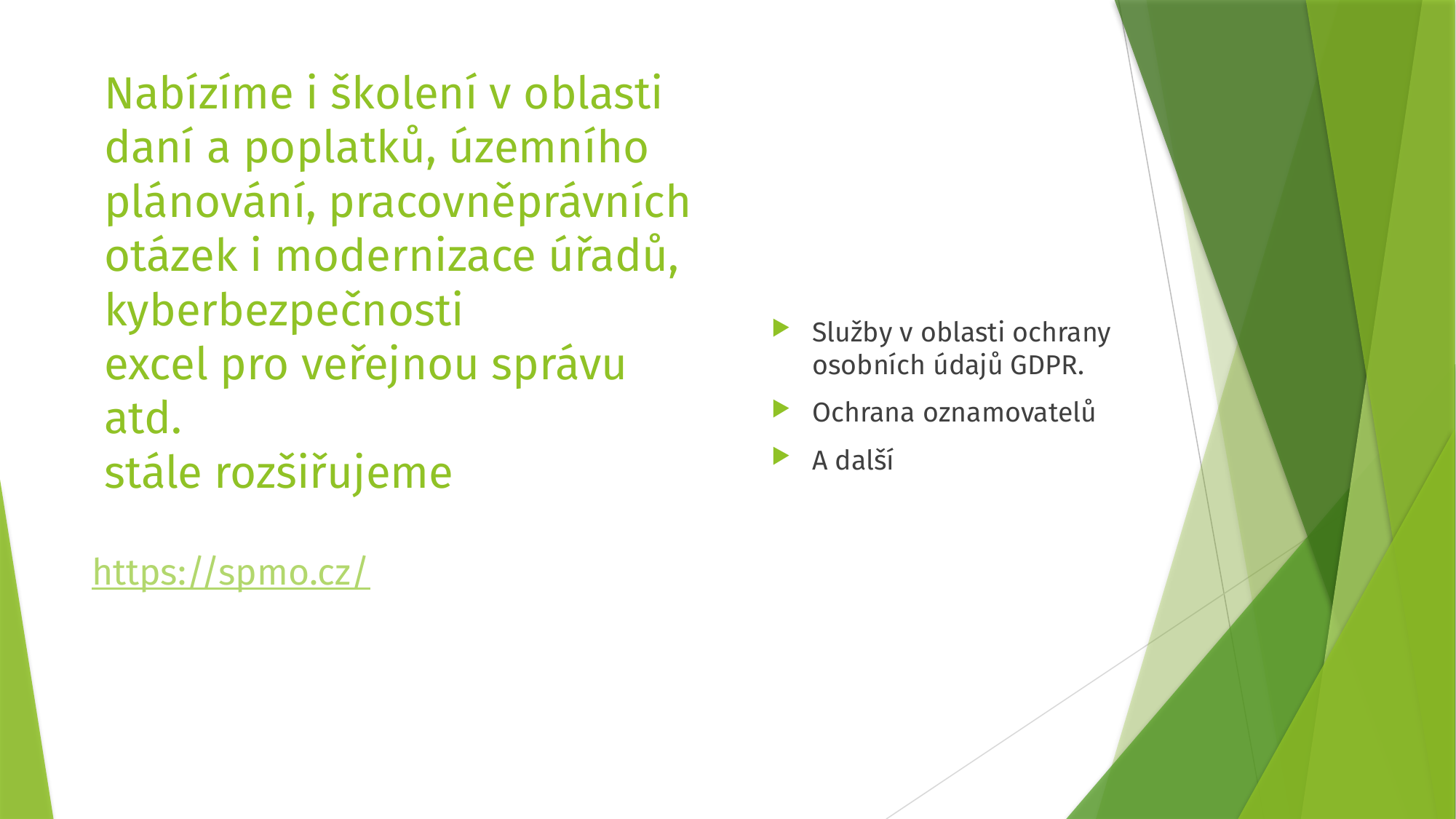

# Nabízíme i školení v oblasti daní a poplatků, územního plánování, pracovněprávních otázek i modernizace úřadů, kyberbezpečnosti excel pro veřejnou správu atd. stále rozšiřujeme
Služby v oblasti ochrany osobních údajů GDPR.
Ochrana oznamovatelů
A další

https://spmo.cz/